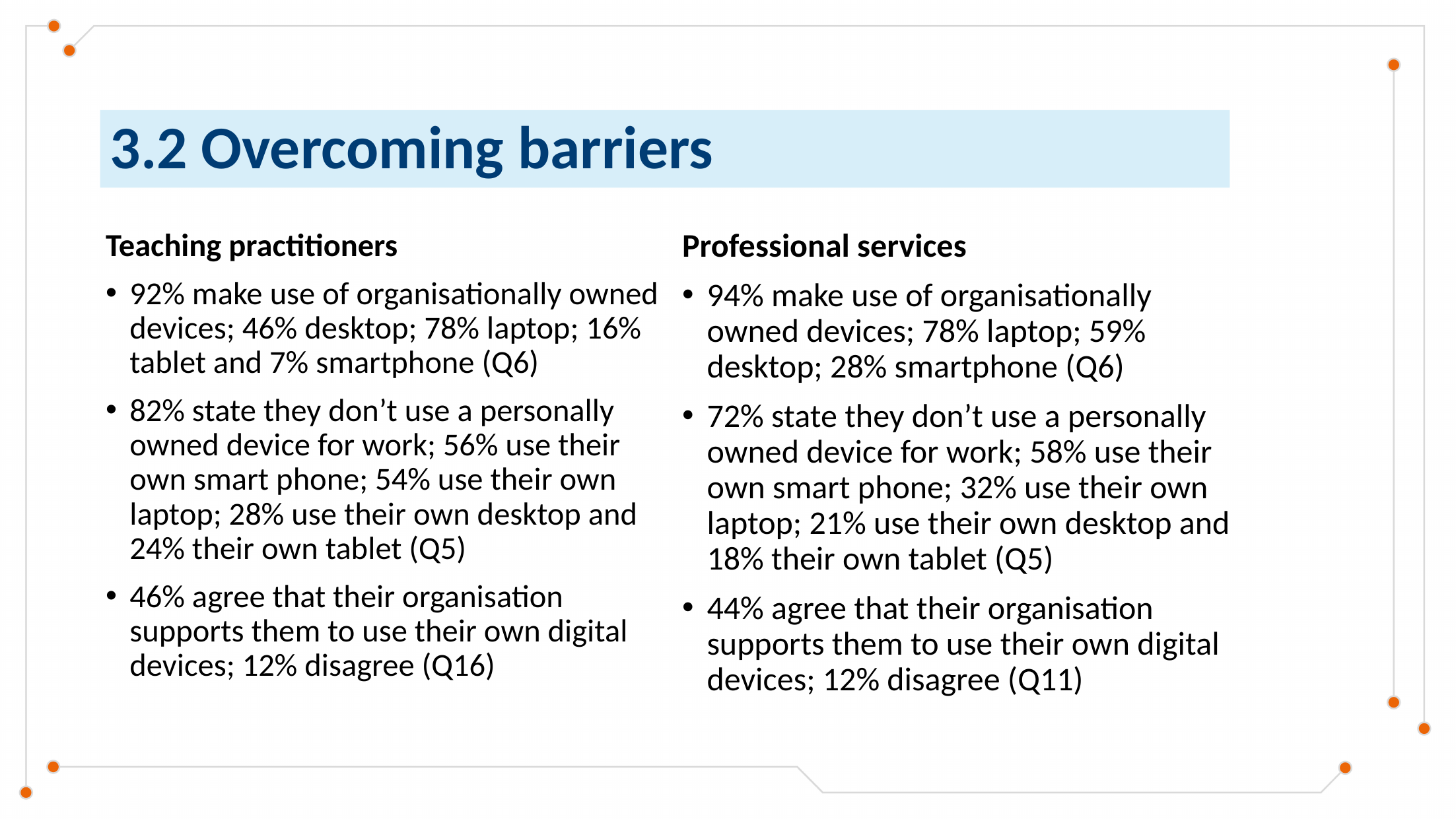

# 3.2 Overcoming barriers
Teaching practitioners
92% make use of organisationally owned devices; 46% desktop; 78% laptop; 16% tablet and 7% smartphone (Q6)
82% state they don’t use a personally owned device for work; 56% use their own smart phone; 54% use their own laptop; 28% use their own desktop and 24% their own tablet (Q5)
46% agree that their organisation supports them to use their own digital devices; 12% disagree (Q16)

Professional services
94% make use of organisationally owned devices; 78% laptop; 59% desktop; 28% smartphone (Q6)
72% state they don’t use a personally owned device for work; 58% use their own smart phone; 32% use their own laptop; 21% use their own desktop and 18% their own tablet (Q5)
44% agree that their organisation supports them to use their own digital devices; 12% disagree (Q11)